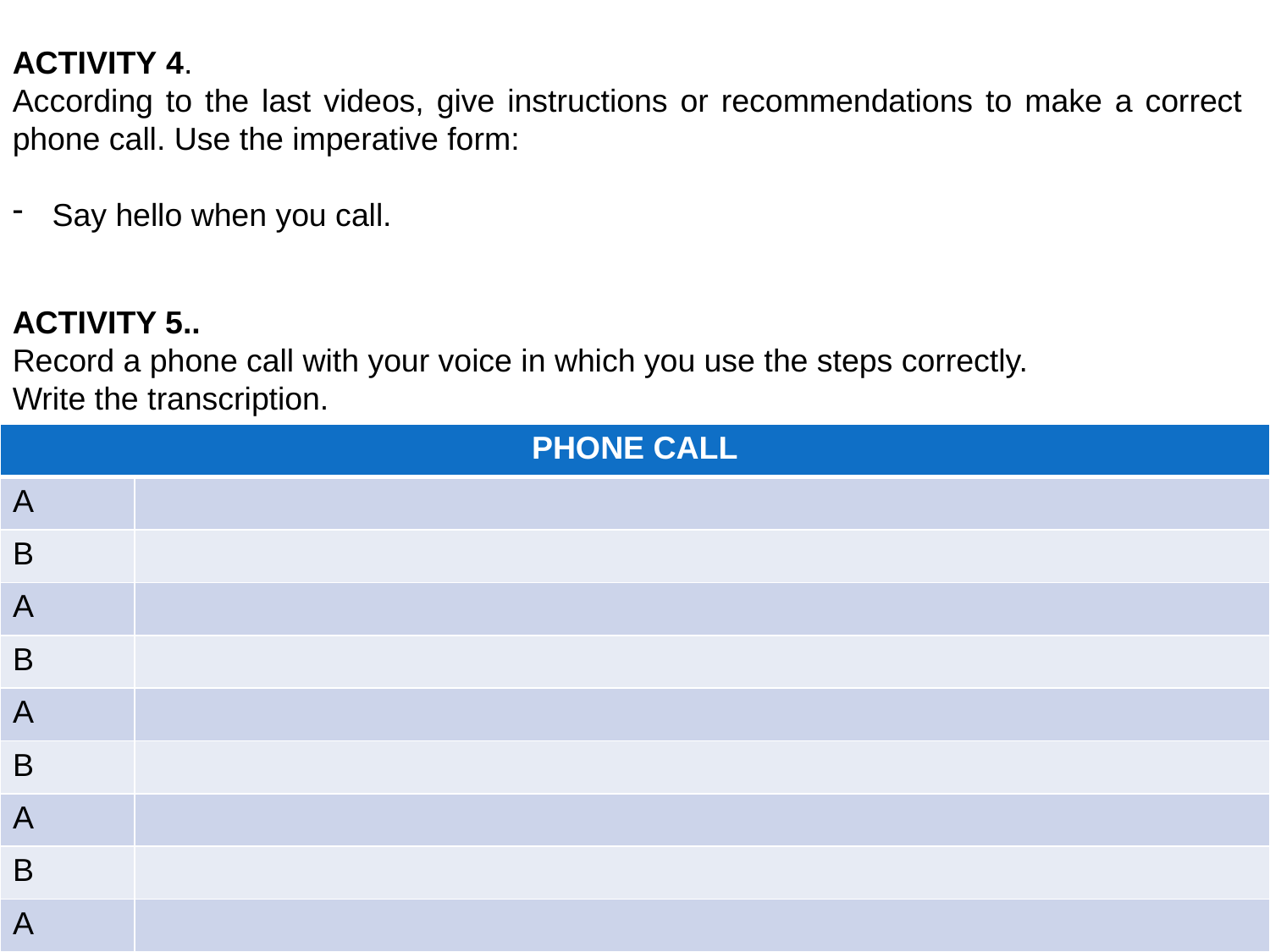

ACTIVITY 4.
According to the last videos, give instructions or recommendations to make a correct phone call. Use the imperative form:

Say hello when you call.

ACTIVITY 5..
Record a phone call with your voice in which you use the steps correctly.
Write the transcription.
| PHONE CALL |  |
| --- | --- |
| A |  |
| B |  |
| A |  |
| B |  |
| A |  |
| B |  |
| A |  |
| B |  |
| A |  |